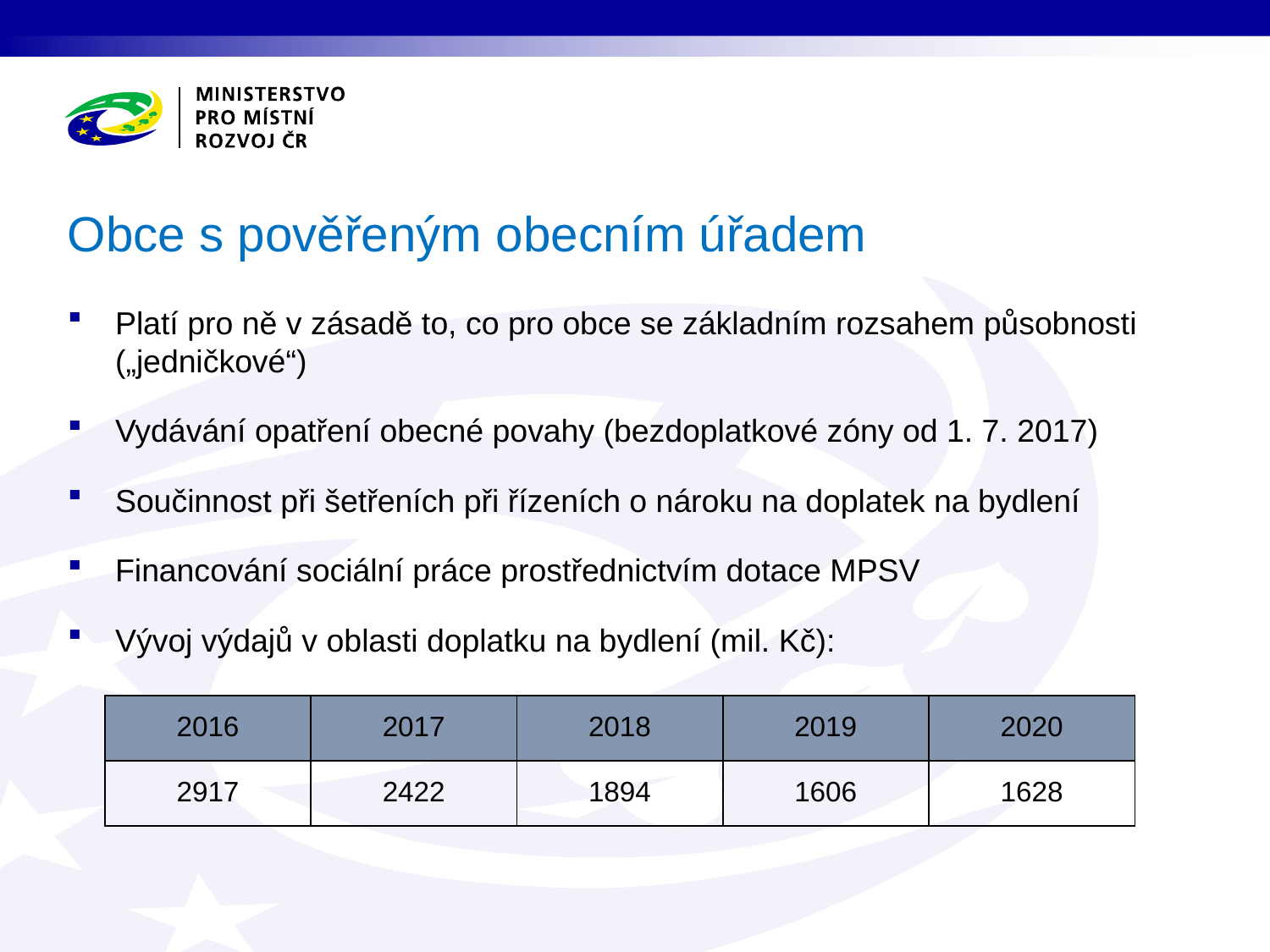

Obce s pověřeným obecním úřadem
Platí pro ně v zásadě to, co pro obce se základním rozsahem působnosti („jedničkové“)
Vydávání opatření obecné povahy (bezdoplatkové zóny od 1. 7. 2017)
Součinnost při šetřeních při řízeních o nároku na doplatek na bydlení
Financování sociální práce prostřednictvím dotace MPSV
Vývoj výdajů v oblasti doplatku na bydlení (mil. Kč):

| 2016 | 2017 | 2018 | 2019 | 2020 |
| --- | --- | --- | --- | --- |
| 2917 | 2422 | 1894 | 1606 | 1628 |